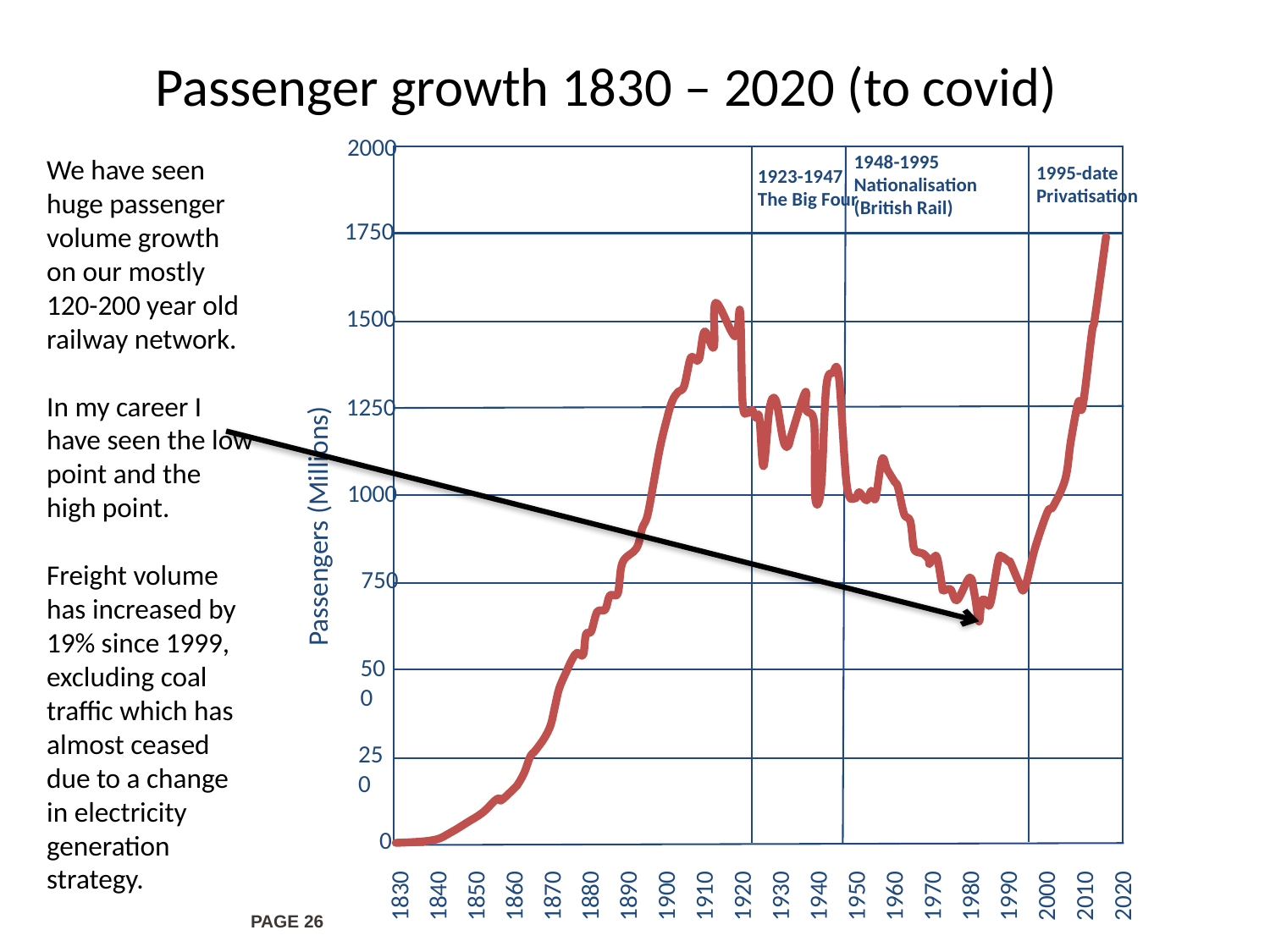

# Passenger growth 1830 – 2020 (to covid)
2000
1948-1995
Nationalisation
(British Rail)
1995-date
Privatisation
1923-1947
The Big Four
1750

1500
1250
Passengers (Millions)
1000
750
500
250
0
1830
1840
1850
1860
1870
1880
1890
1900
1910
1920
1930
1940
1950
1960
1970
1980
1990
2000
2010
2020
We have seen huge passenger volume growth on our mostly 120-200 year old railway network.

In my career I have seen the low point and the high point.

Freight volume has increased by 19% since 1999, excluding coal traffic which has almost ceased due to a change in electricity generation strategy.
PAGE 26